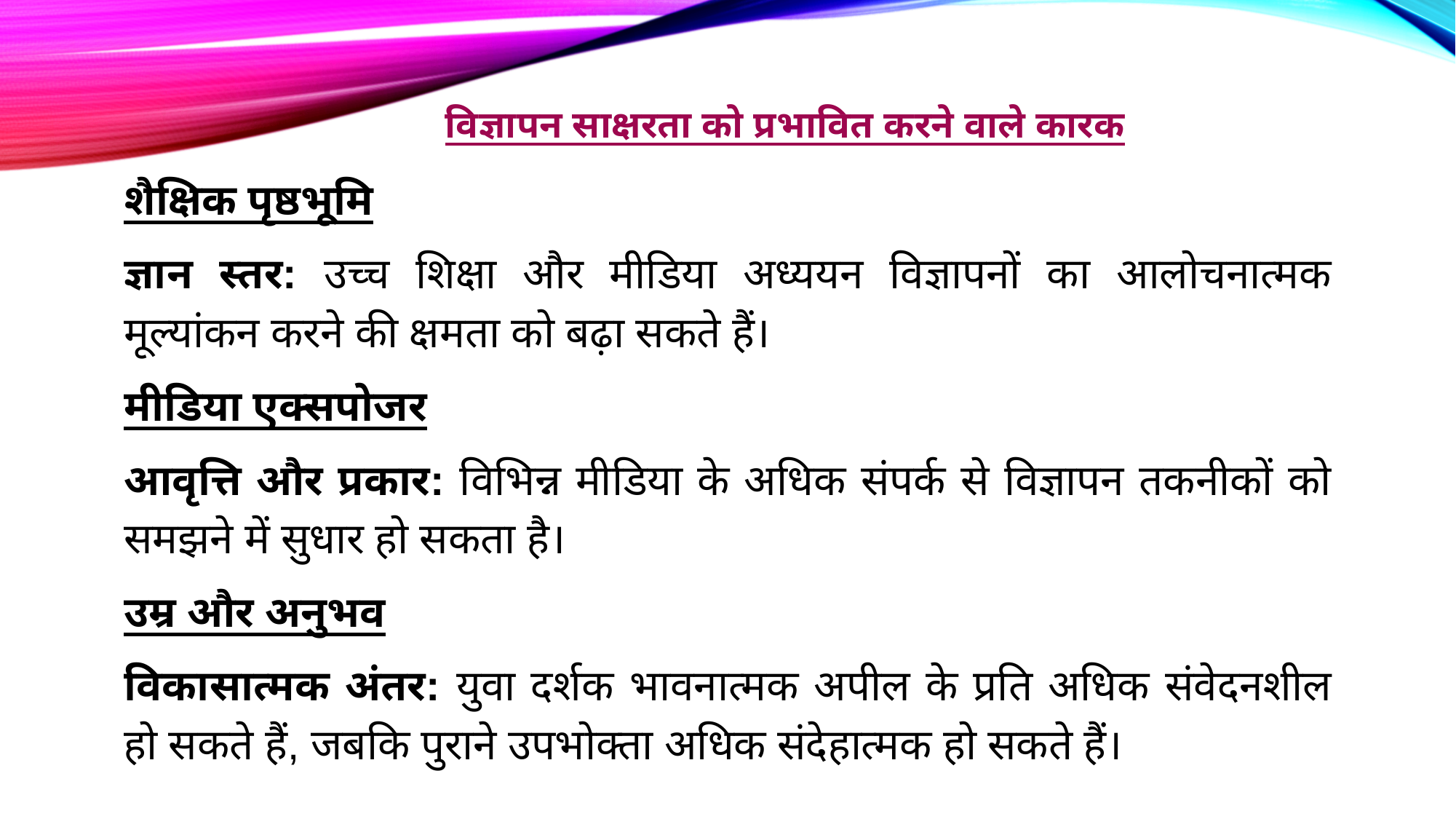

# विज्ञापन साक्षरता को प्रभावित करने वाले कारक
शैक्षिक पृष्ठभूमि
ज्ञान स्तर: उच्च शिक्षा और मीडिया अध्ययन विज्ञापनों का आलोचनात्मक मूल्यांकन करने की क्षमता को बढ़ा सकते हैं।
मीडिया एक्सपोजर
आवृत्ति और प्रकार: विभिन्न मीडिया के अधिक संपर्क से विज्ञापन तकनीकों को समझने में सुधार हो सकता है।
उम्र और अनुभव
विकासात्मक अंतर: युवा दर्शक भावनात्मक अपील के प्रति अधिक संवेदनशील हो सकते हैं, जबकि पुराने उपभोक्ता अधिक संदेहात्मक हो सकते हैं।